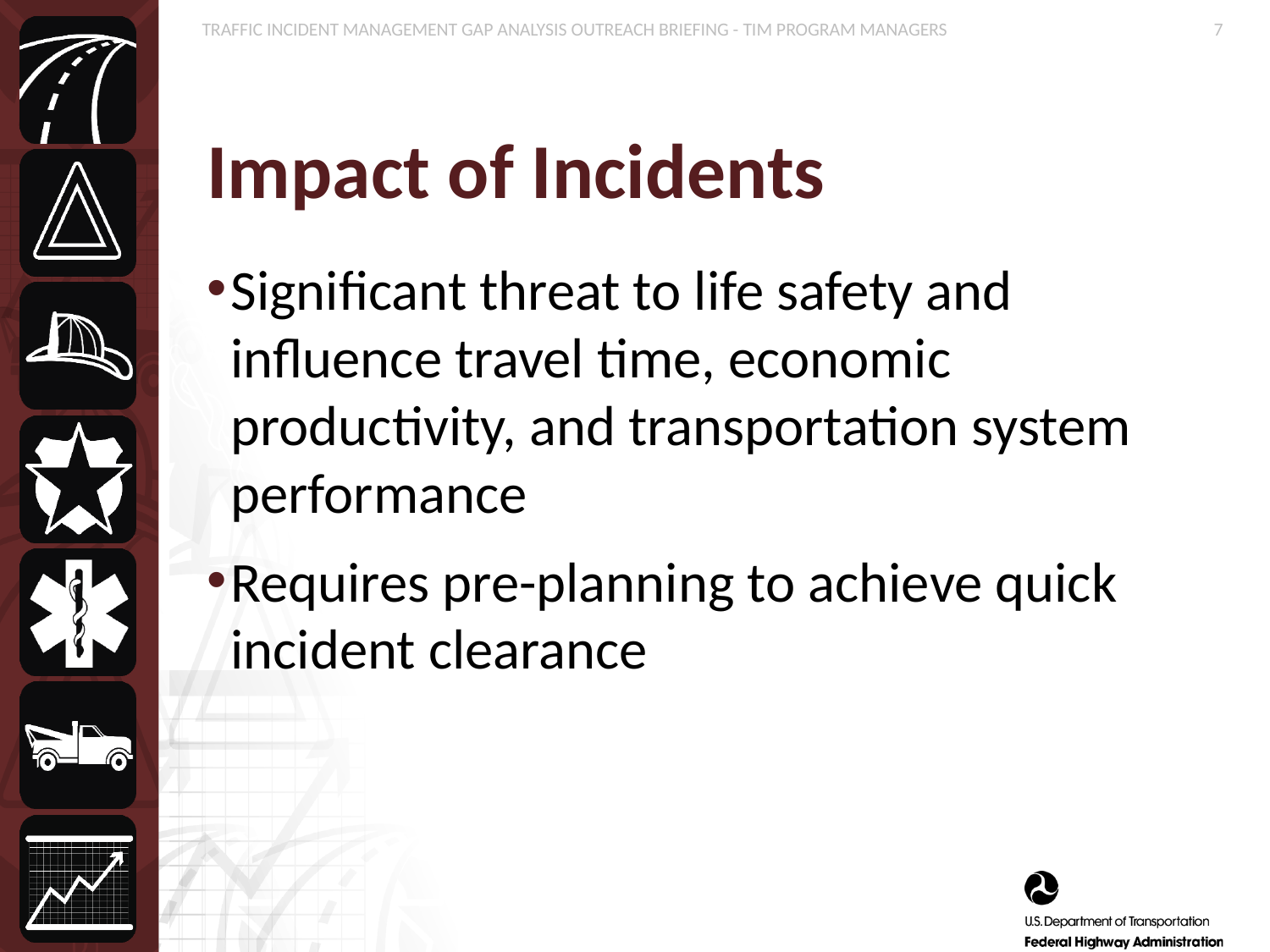

# Impact of Incidents
Significant threat to life safety and influence travel time, economic productivity, and transportation system performance
Requires pre-planning to achieve quick incident clearance